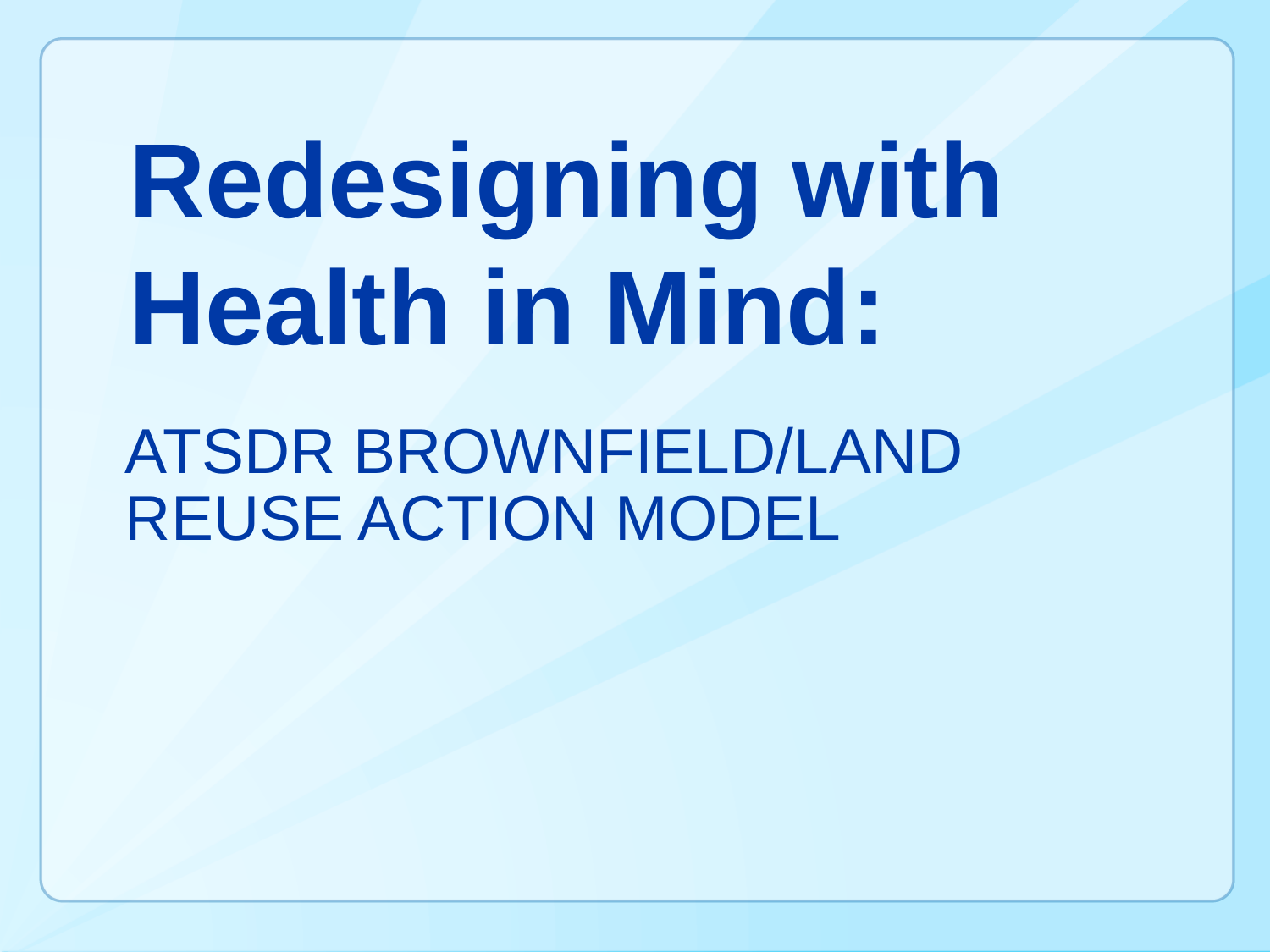

Redesigning with Health in Mind:
# ATSDR Brownfield/Land Reuse action model